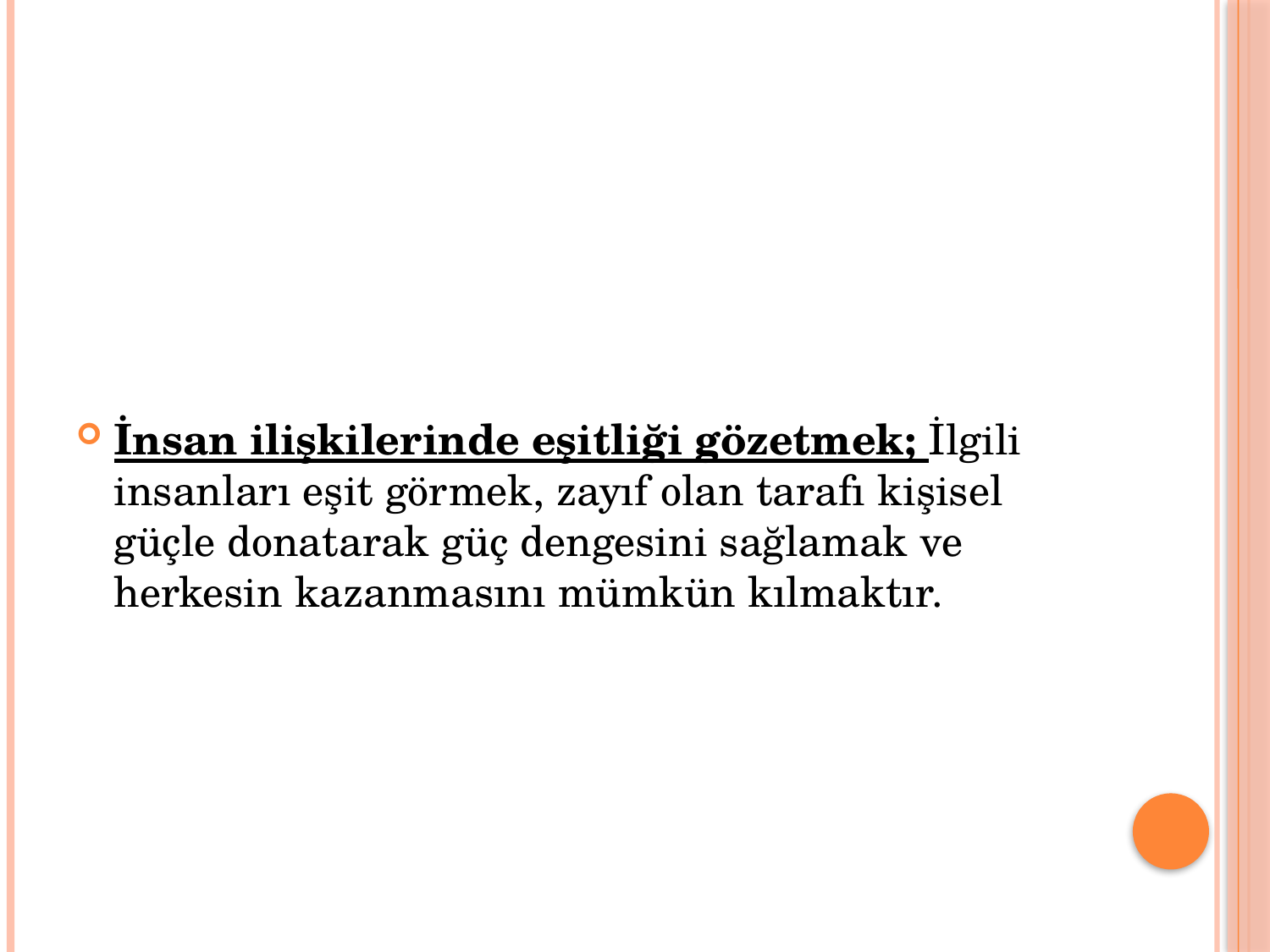

#

İnsan ilişkilerinde eşitliği gözetmek; İlgili insanları eşit görmek, zayıf olan tarafı kişisel güçle donatarak güç dengesini sağlamak ve herkesin kazanmasını mümkün kılmaktır.